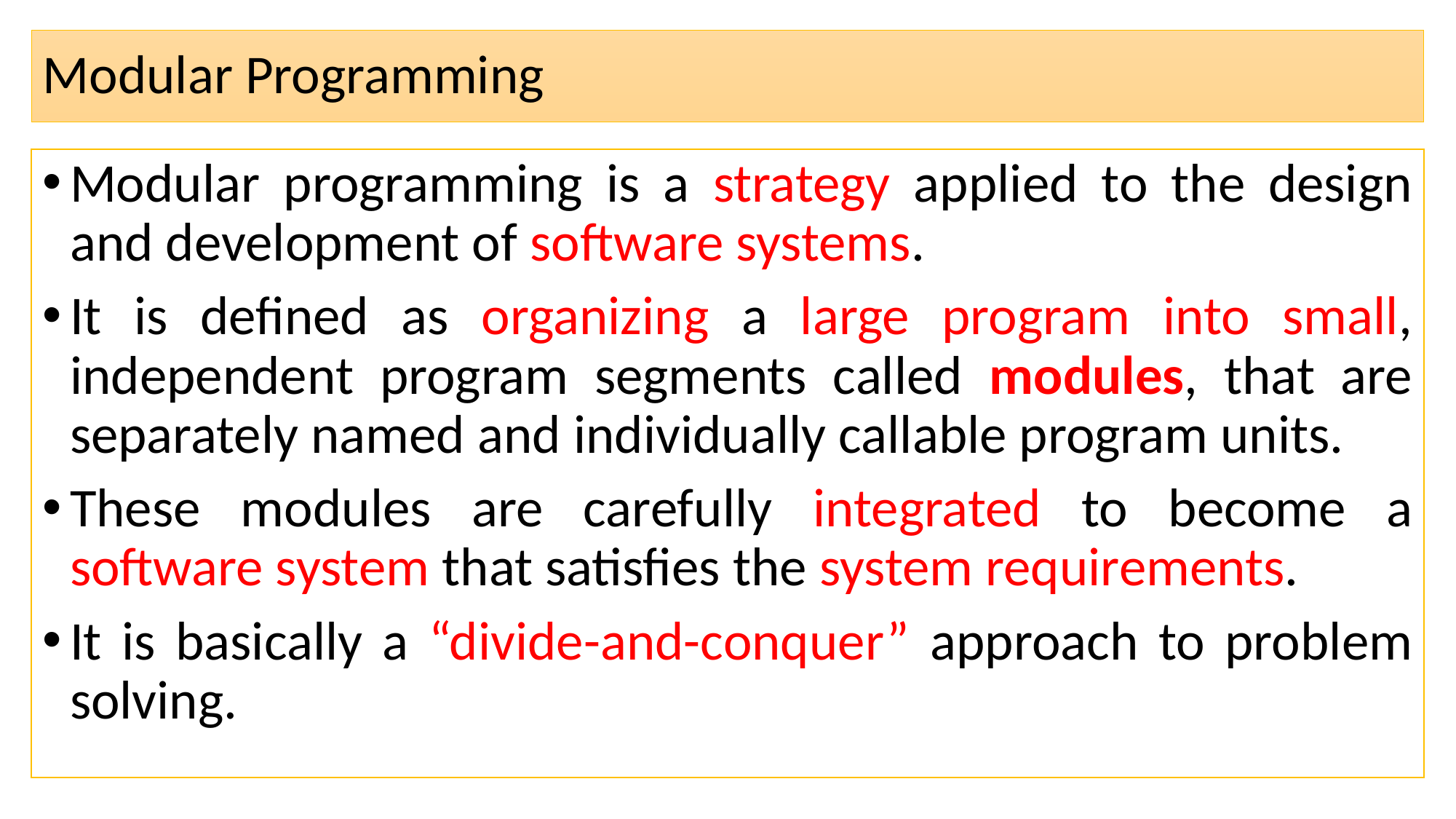

# Modular Programming
Modular programming is a strategy applied to the design and development of software systems.
It is defined as organizing a large program into small, independent program segments called modules, that are separately named and individually callable program units.
These modules are carefully integrated to become a software system that satisfies the system requirements.
It is basically a “divide-and-conquer” approach to problem solving.